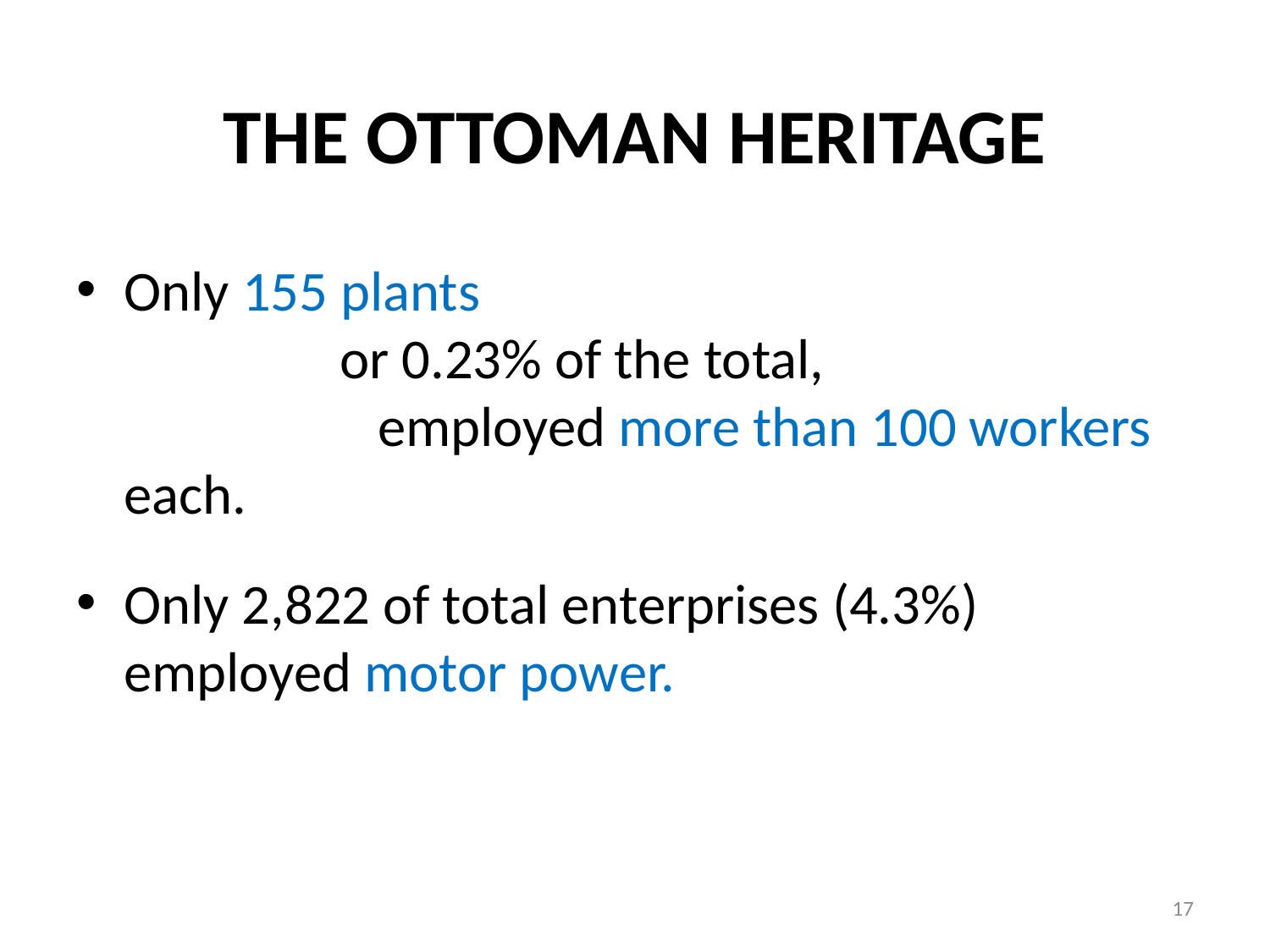

# THE OTTOMAN HERITAGE
Only 155 plants                                                                          or 0.23% of the total,                                                  employed more than 100 workers each.
Only 2,822 of total enterprises (4.3%) employed motor power.

17